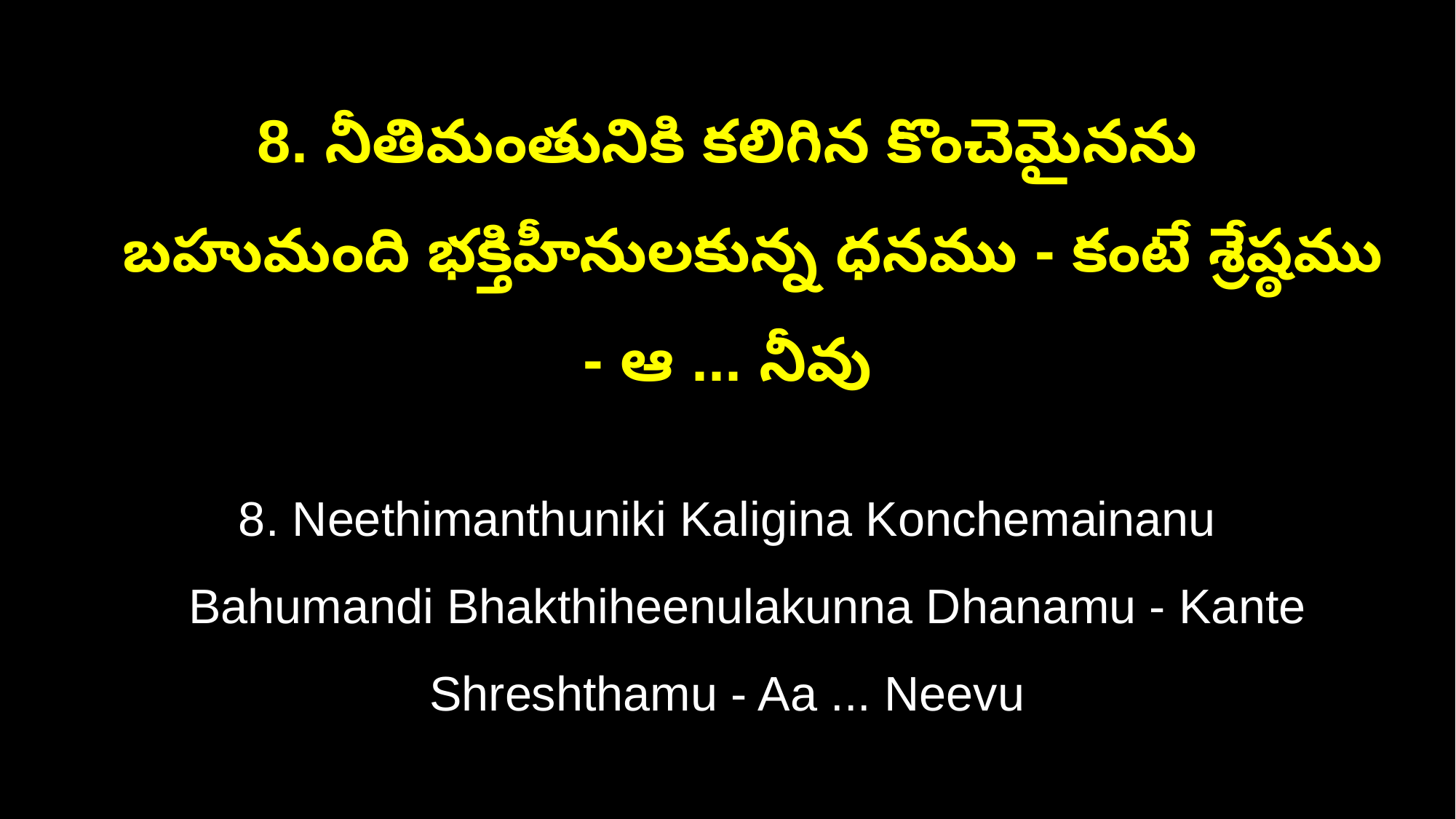

8. నీతిమంతునికి కలిగిన కొంచెమైనను
   బహుమంది భక్తిహీనులకున్న ధనము - కంటే శ్రేష్ఠము - ఆ ... నీవు
8. Neethimanthuniki Kaligina Konchemainanu
   Bahumandi Bhakthiheenulakunna Dhanamu - Kante Shreshthamu - Aa ... Neevu